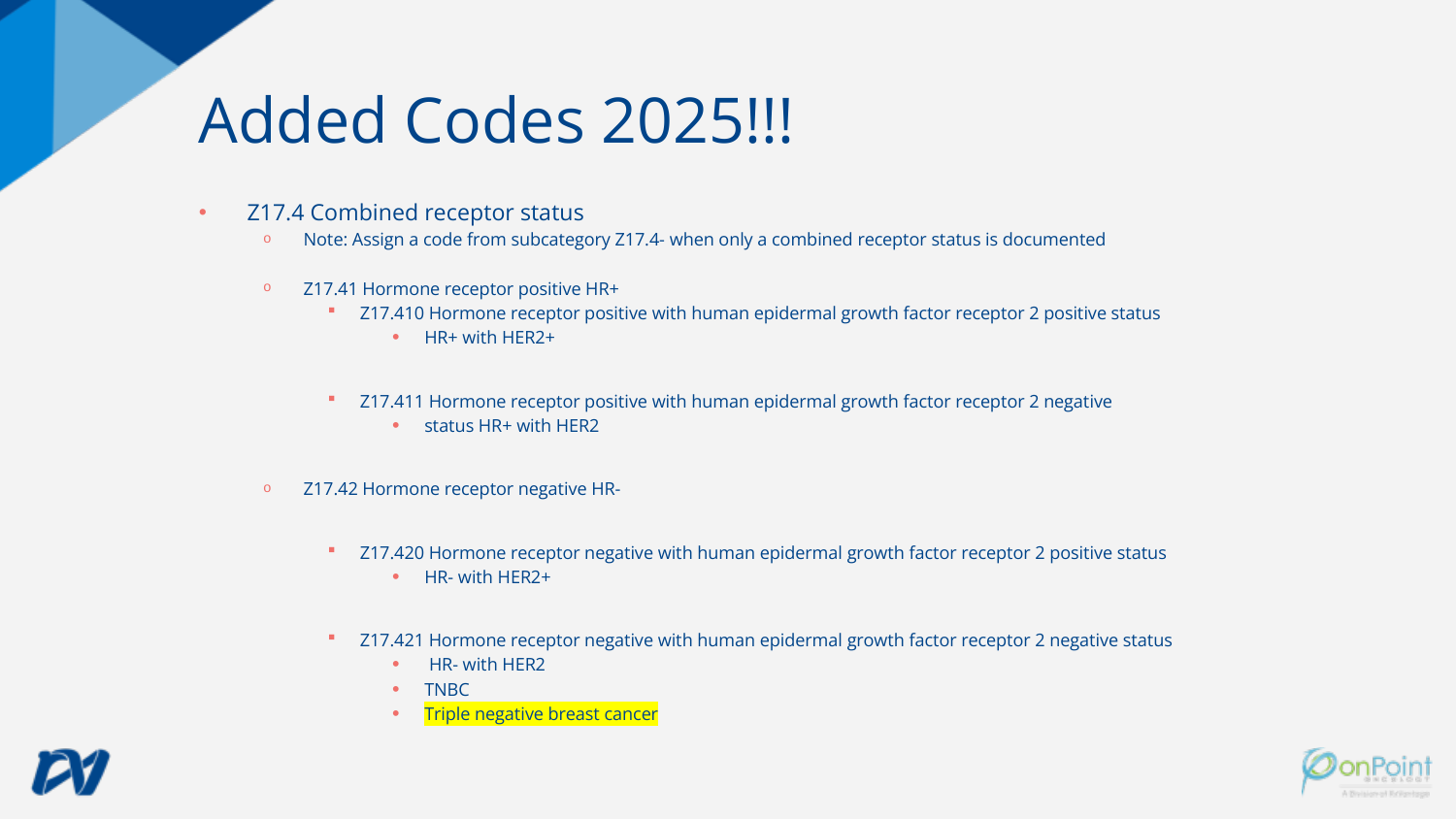

# Added Codes 2025!!!
Z17.4 Combined receptor status
Note: Assign a code from subcategory Z17.4- when only a combined receptor status is documented

Z17.41 Hormone receptor positive HR+
Z17.410 Hormone receptor positive with human epidermal growth factor receptor 2 positive status
HR+ with HER2+

Z17.411 Hormone receptor positive with human epidermal growth factor receptor 2 negative
status HR+ with HER2

Z17.42 Hormone receptor negative HR-

Z17.420 Hormone receptor negative with human epidermal growth factor receptor 2 positive status
HR- with HER2+

Z17.421 Hormone receptor negative with human epidermal growth factor receptor 2 negative status
 HR- with HER2
TNBC
Triple negative breast cancer